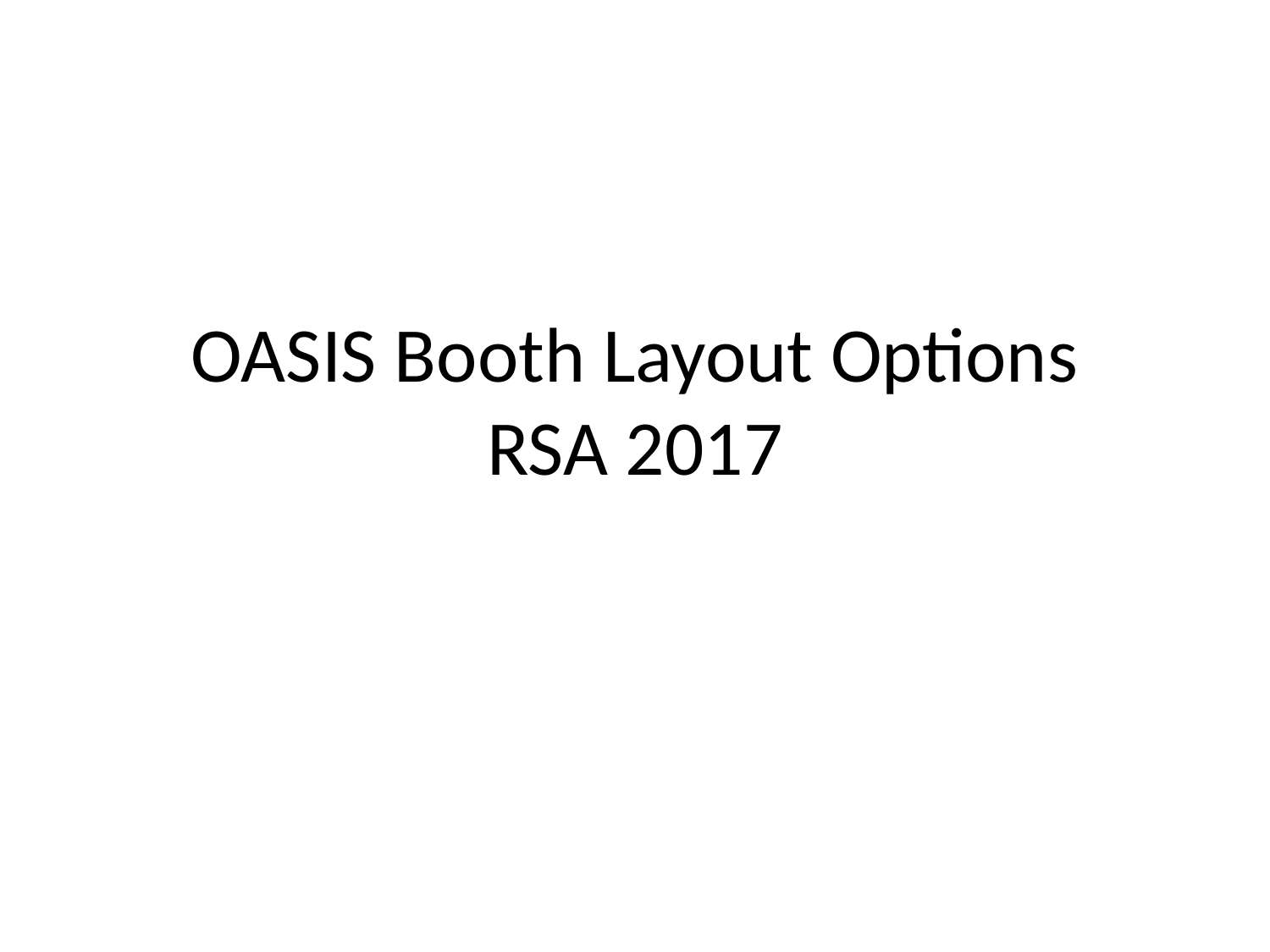

# OASIS Booth Layout Options RSA 2017